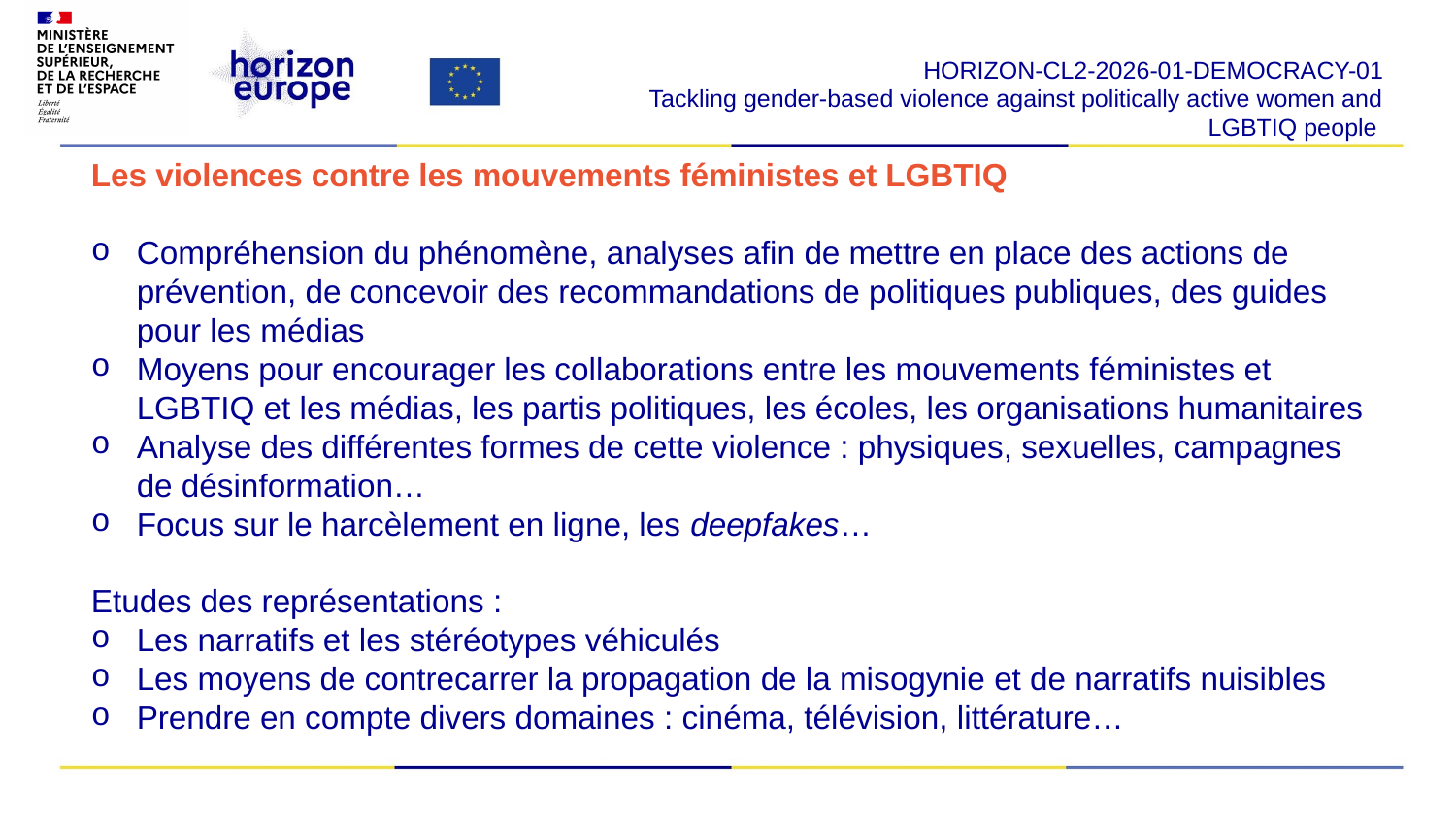

HORIZON-CL2-2026-01-DEMOCRACY-01
Tackling gender-based violence against politically active women and LGBTIQ people ​
Les violences contre les mouvements féministes et LGBTIQ

Compréhension du phénomène, analyses afin de mettre en place des actions de prévention, de concevoir des recommandations de politiques publiques, des guides pour les médias
Moyens pour encourager les collaborations entre les mouvements féministes et LGBTIQ et les médias, les partis politiques, les écoles, les organisations humanitaires
Analyse des différentes formes de cette violence : physiques, sexuelles, campagnes de désinformation…
Focus sur le harcèlement en ligne, les deepfakes…

Etudes des représentations :
Les narratifs et les stéréotypes véhiculés
Les moyens de contrecarrer la propagation de la misogynie et de narratifs nuisibles
Prendre en compte divers domaines : cinéma, télévision, littérature…